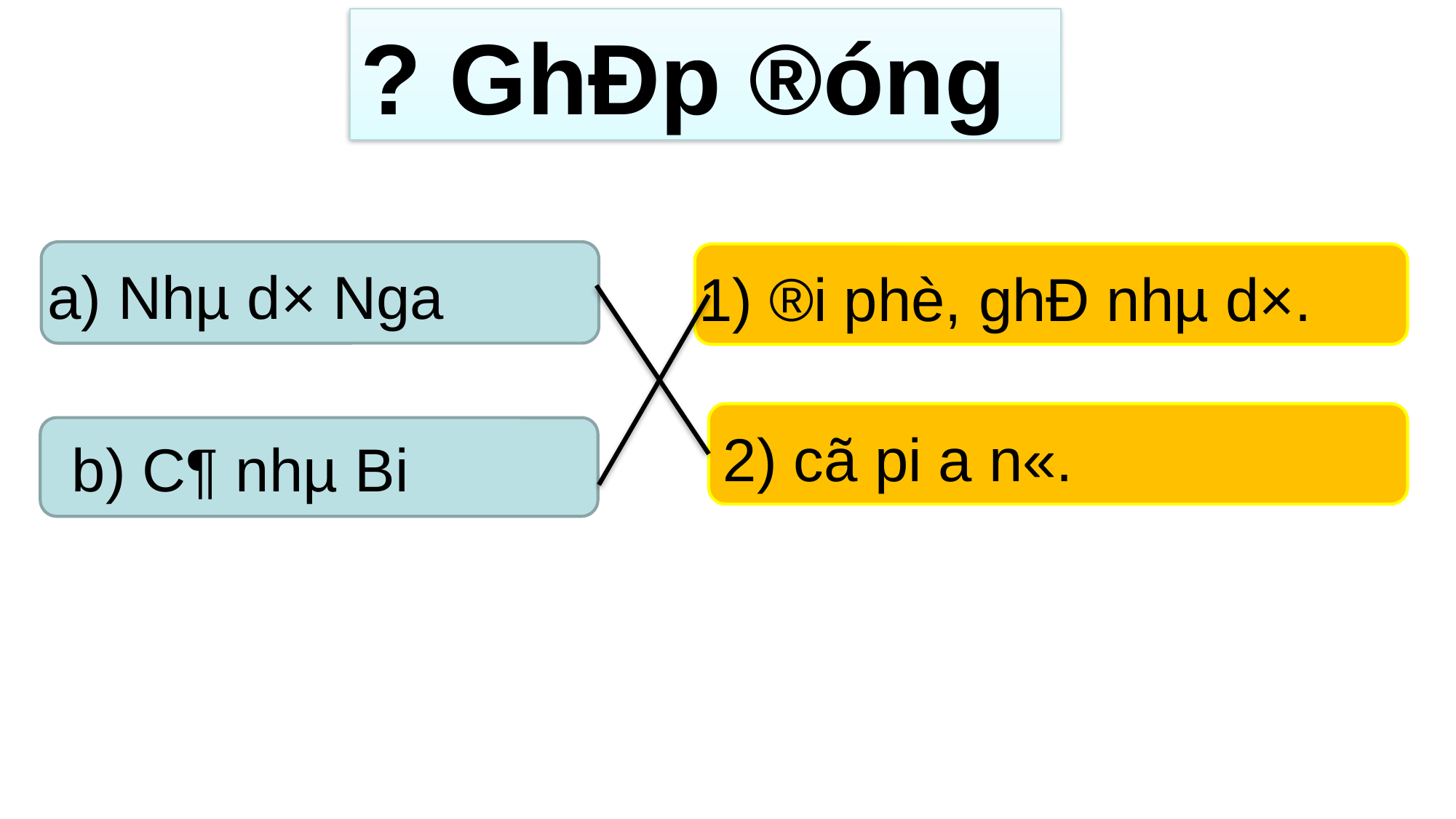

? GhÐp ®óng

a) Nhµ d× Nga
1) ®i phè, ghÐ nhµ d×.
2) cã pi a n«.

b) C¶ nhµ Bi